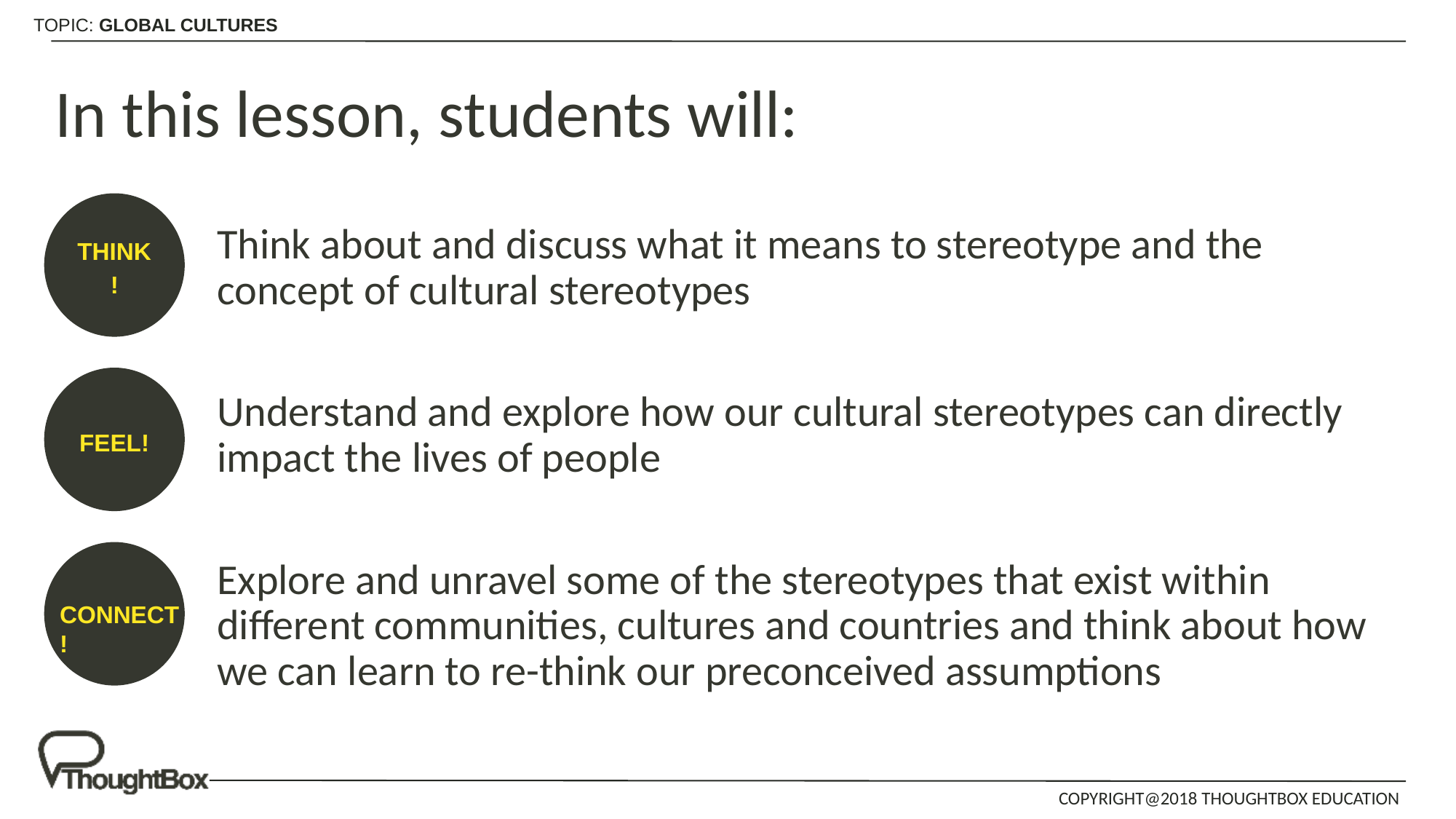

# In this lesson, students will:
THINK!
Think about and discuss what it means to stereotype and the concept of cultural stereotypes

Understand and explore how our cultural stereotypes can directly impact the lives of people

Explore and unravel some of the stereotypes that exist within different communities, cultures and countries and think about how we can learn to re-think our preconceived assumptions

FEEL!

CONNECT!